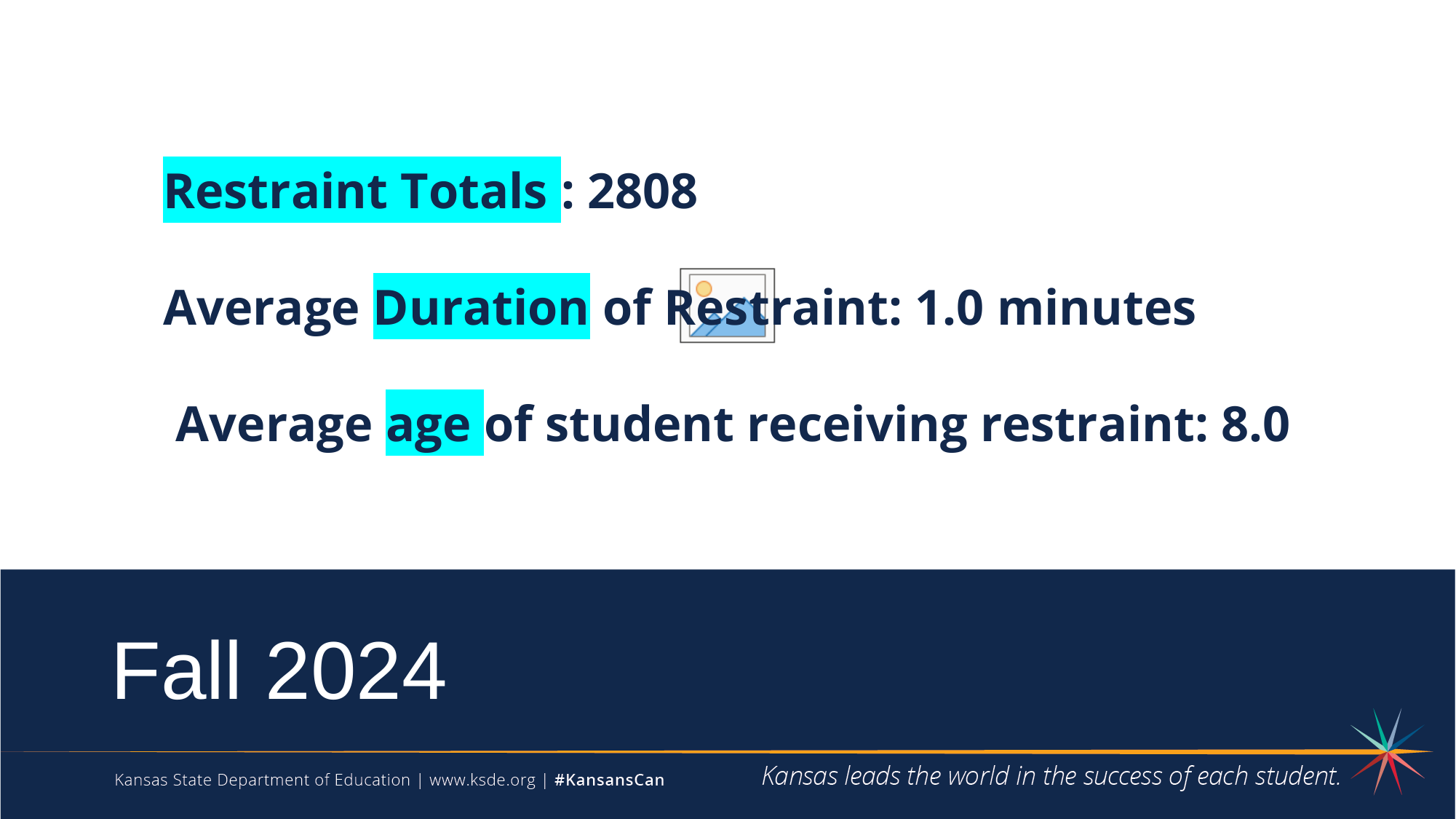

Restraint Totals : 2808

Average Duration of Restraint: 1.0 minutes

 Average age of student receiving restraint: 8.0
# Fall 2024